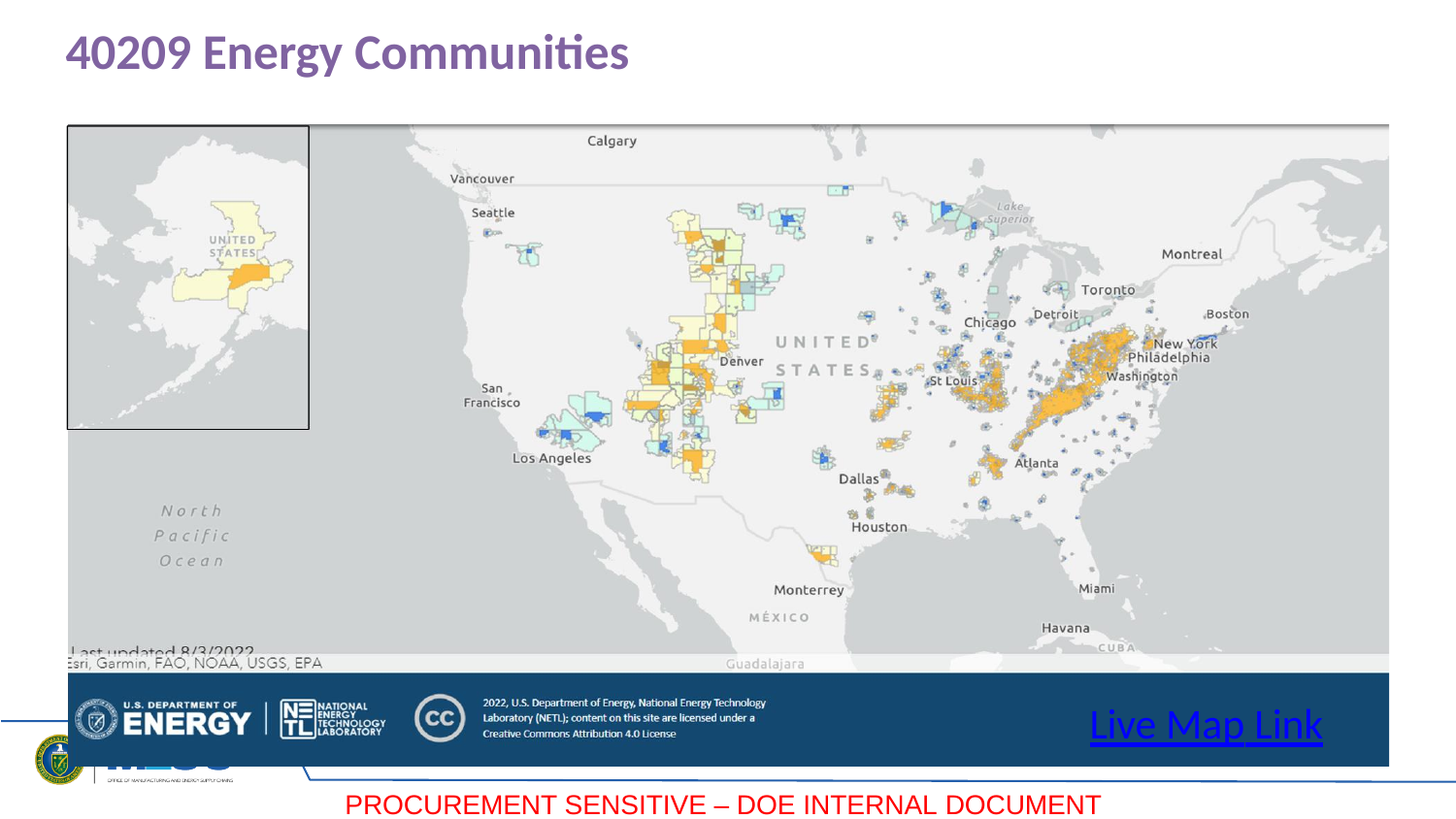

# 40209 Energy Communities

Live Map Link
PROCUREMENT SENSITIVE – DOE INTERNAL DOCUMENT